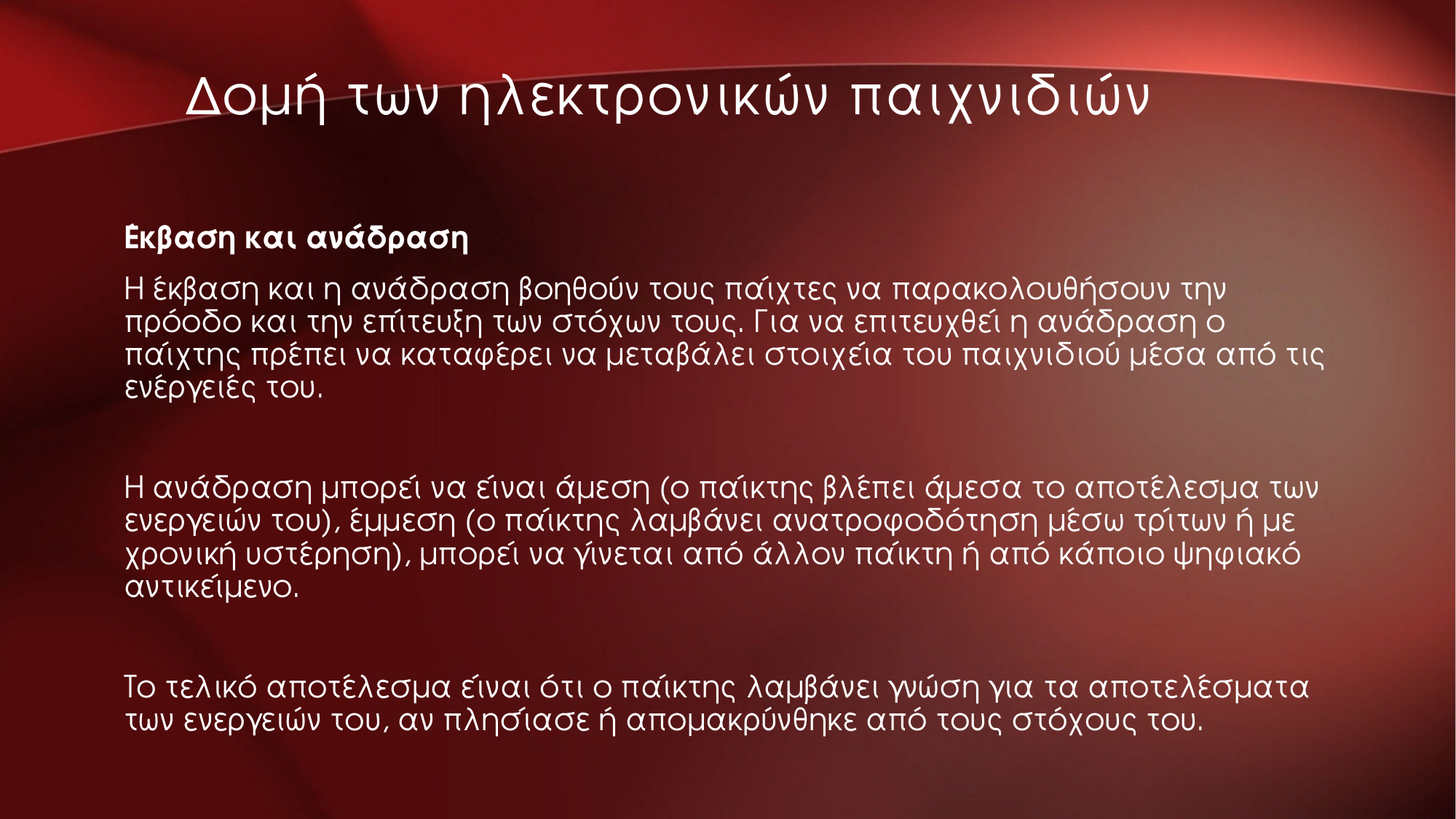

Δομή των ηλεκτρονικών παιχνιδιών
Έκβαση και ανάδραση
Η έκβαση και η ανάδραση βοηθούν τους παίχτες να παρακολουθήσουν την πρόοδο και την επίτευξη των στόχων τους. Για να επιτευχθεί η ανάδραση ο παίχτης πρέπει να καταφέρει να μεταβάλει στοιχεία του παιχνιδιού μέσα από τις ενέργειές του.

Η ανάδραση μπορεί να είναι άμεση (ο παίκτης βλέπει άμεσα το αποτέλεσμα των ενεργειών του), έμμεση (ο παίκτης λαμβάνει ανατροφοδότηση μέσω τρίτων ή με χρονική υστέρηση), μπορεί να γίνεται από άλλον παίκτη ή από κάποιο ψηφιακό αντικείμενο.

Το τελικό αποτέλεσμα είναι ότι ο παίκτης λαμβάνει γνώση για τα αποτελέσματα των ενεργειών του, αν πλησίασε ή απομακρύνθηκε από τους στόχους του.